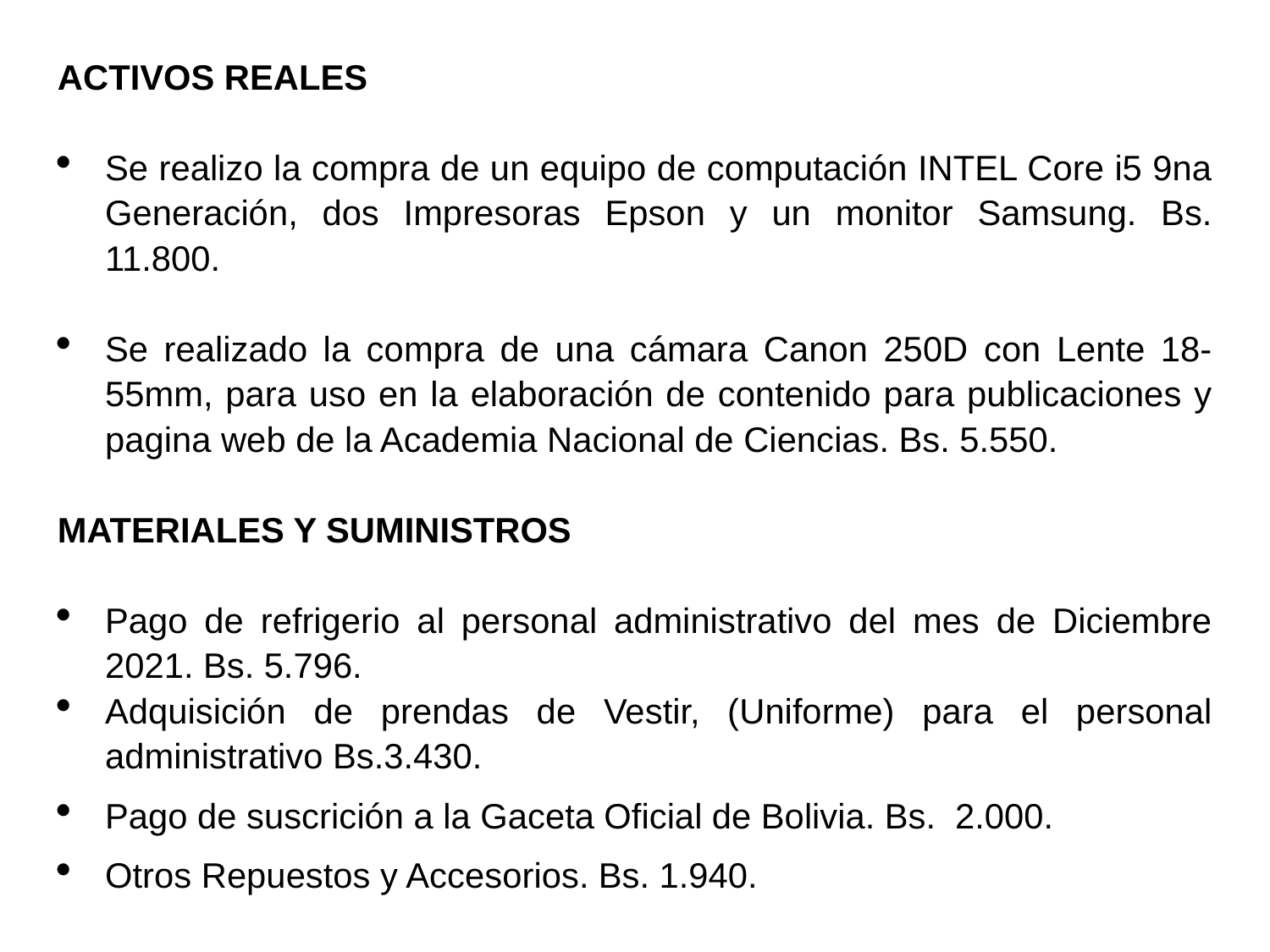

ACTIVOS REALES

Se realizo la compra de un equipo de computación INTEL Core i5 9na Generación, dos Impresoras Epson y un monitor Samsung. Bs. 11.800.

Se realizado la compra de una cámara Canon 250D con Lente 18-55mm, para uso en la elaboración de contenido para publicaciones y pagina web de la Academia Nacional de Ciencias. Bs. 5.550.

MATERIALES Y SUMINISTROS

Pago de refrigerio al personal administrativo del mes de Diciembre 2021. Bs. 5.796.
Adquisición de prendas de Vestir, (Uniforme) para el personal administrativo Bs.3.430.
Pago de suscrición a la Gaceta Oficial de Bolivia. Bs.  2.000.
Otros Repuestos y Accesorios. Bs. 1.940.